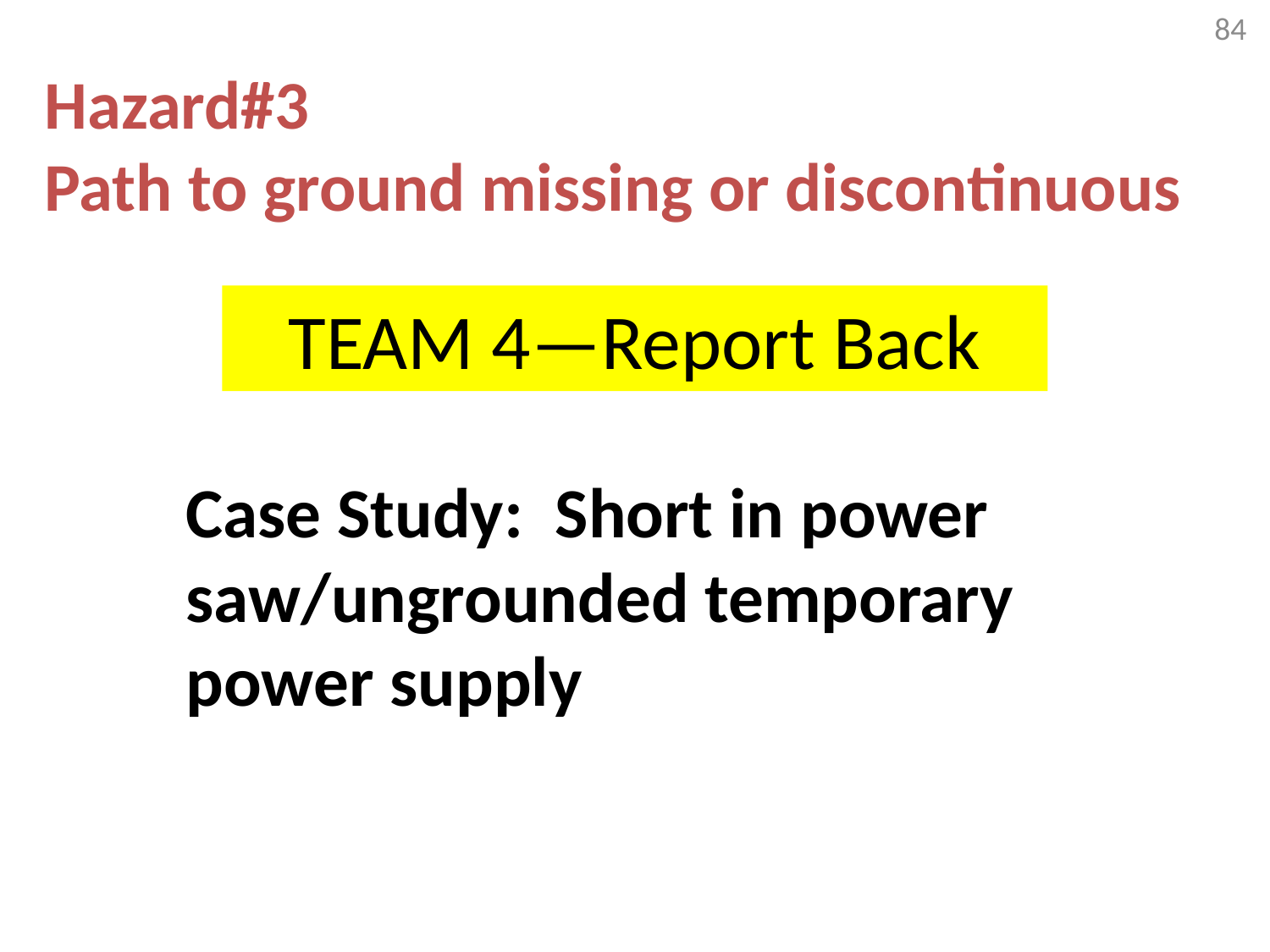

84
# Hazard#3 Path to ground missing or discontinuous
TEAM 4—Report Back
Case Study:  Short in power saw/ungrounded temporary power supply